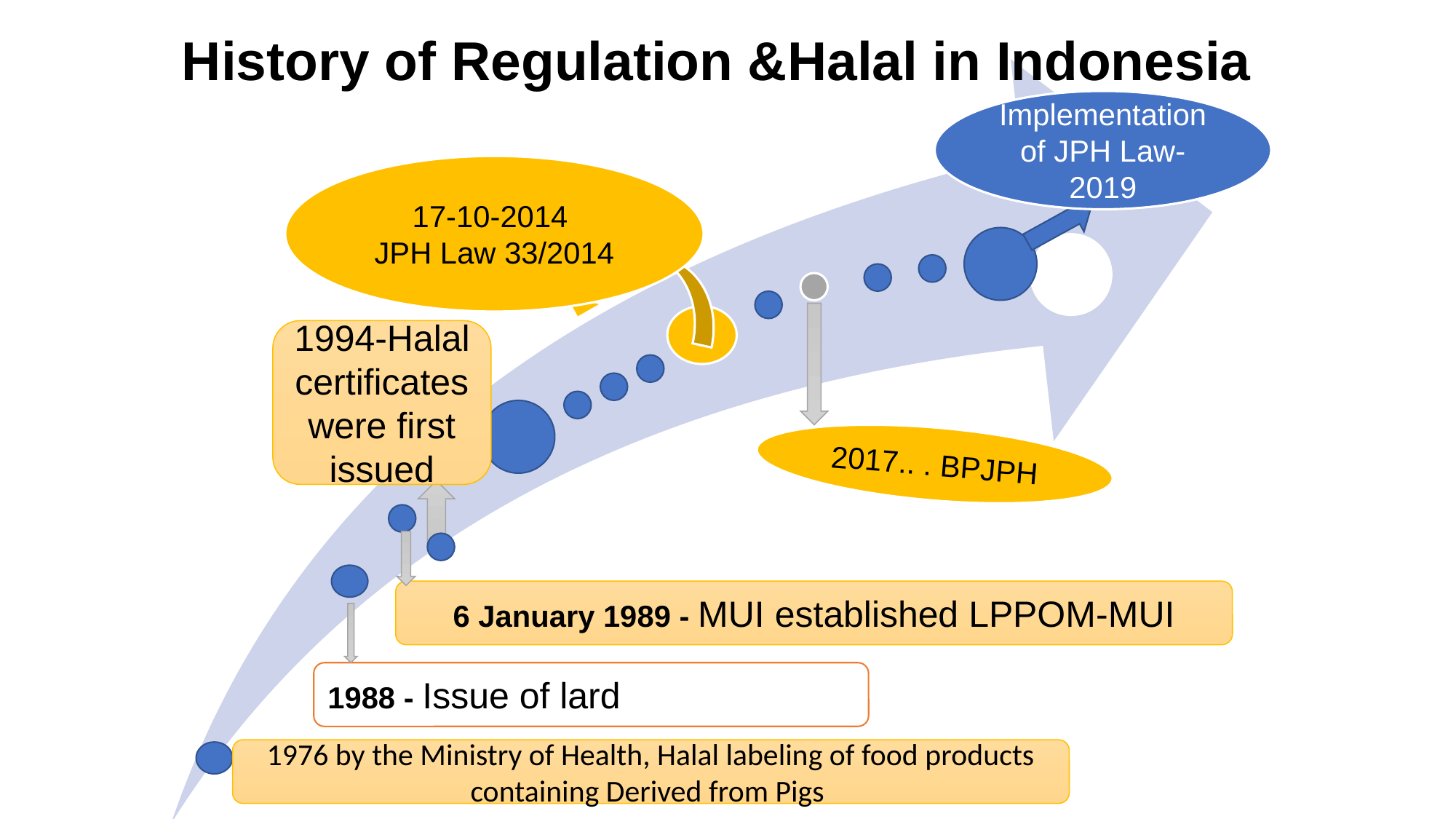

History of Regulation &Halal in Indonesia

Implementation of JPH Law- 2019
17-10-2014
 JPH Law 33/2014

1994-Halal certificates were first issued

2017.. . BPJPH

6 January 1989 - MUI established LPPOM-MUI

1988 - Issue of lard
1976 by the Ministry of Health, Halal labeling of food products containing Derived from Pigs